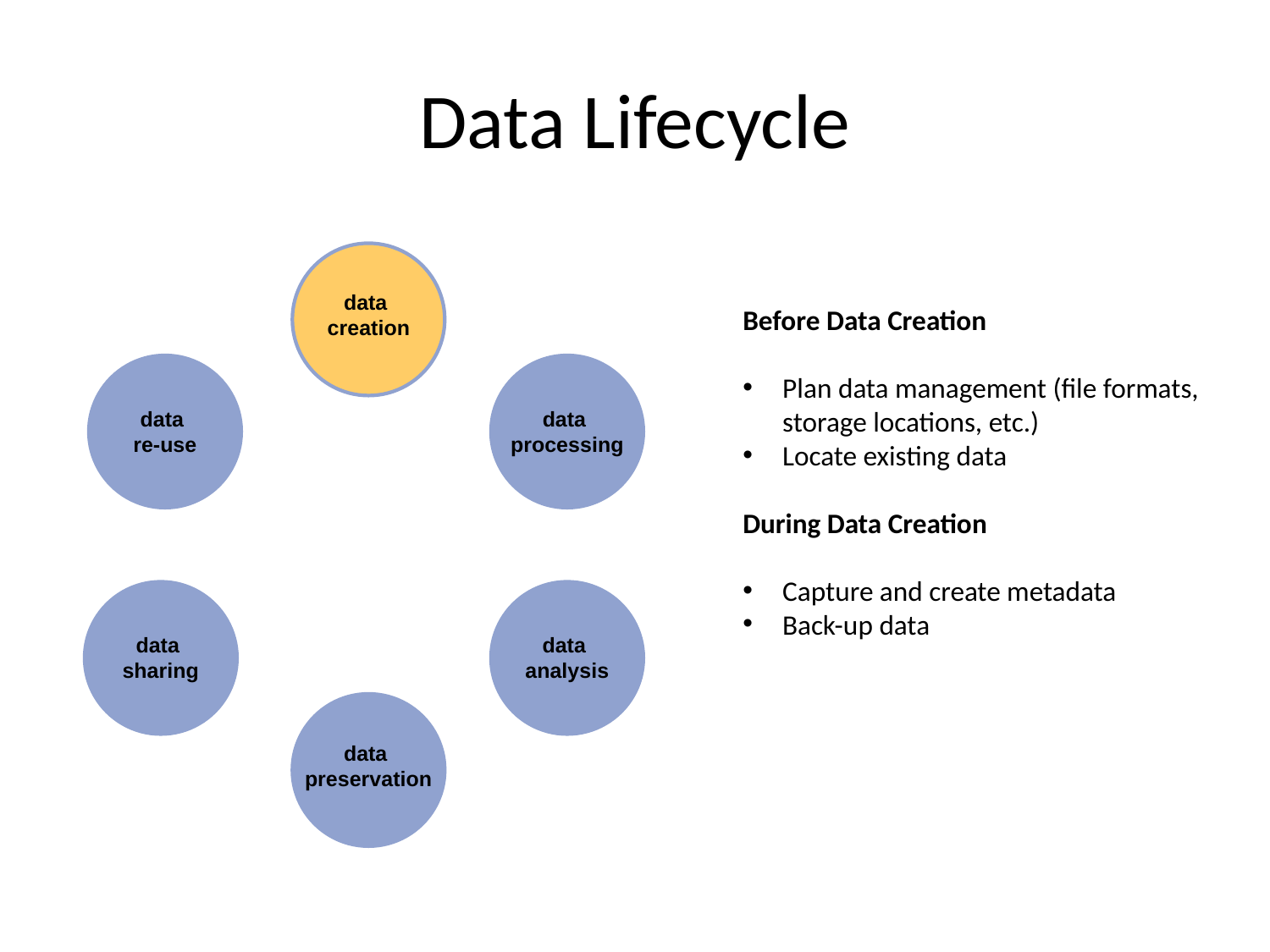

# Data Lifecycle

data
creation

data
re-use
data
processing

data
sharing
data
analysis

data
preservation
Before Data Creation

Plan data management (file formats, storage locations, etc.)
Locate existing data

During Data Creation

Capture and create metadata
Back-up data